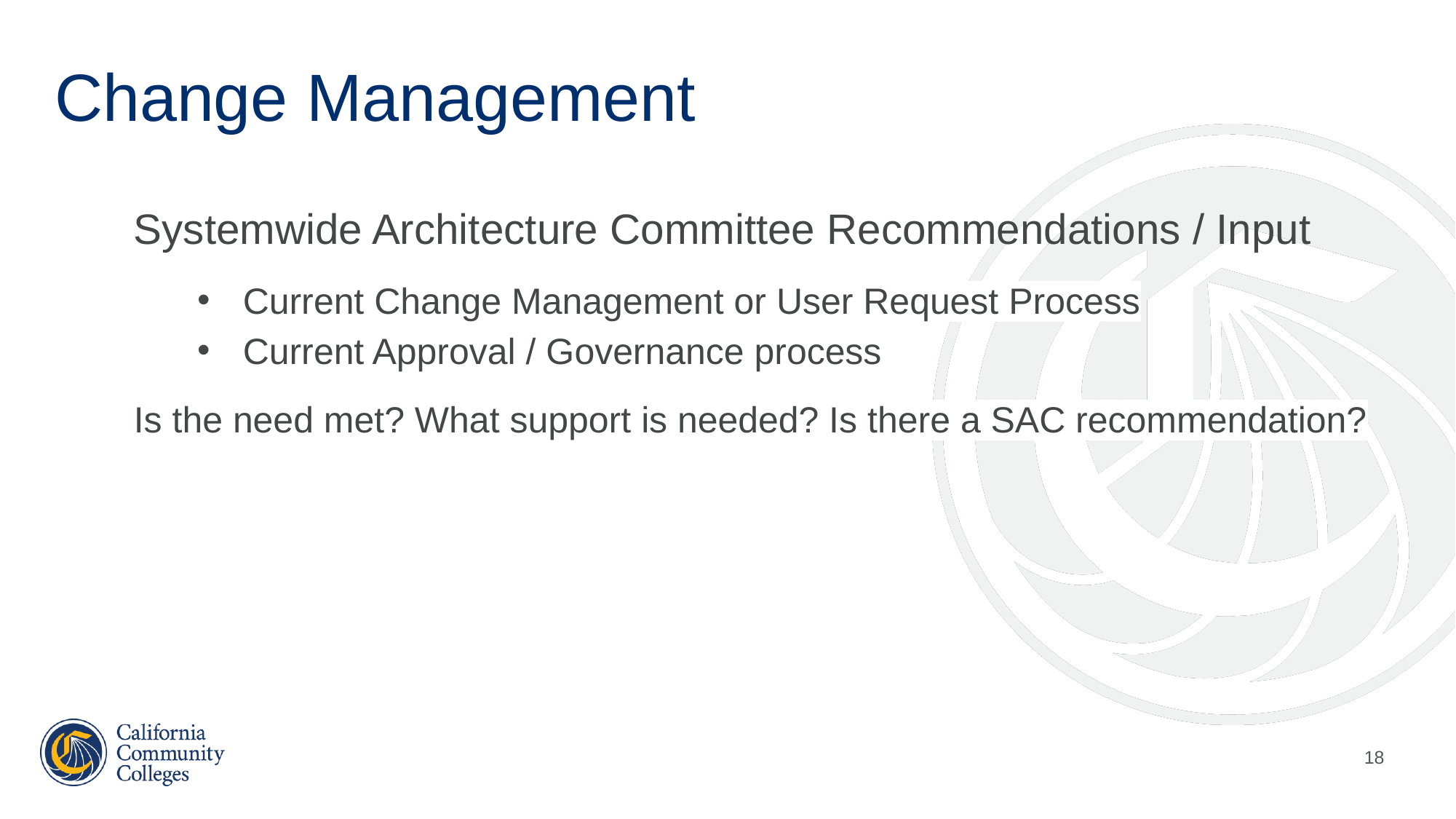

# Change Management
Systemwide Architecture Committee Recommendations / Input
Current Change Management or User Request Process
Current Approval / Governance process
Is the need met? What support is needed? Is there a SAC recommendation?
18